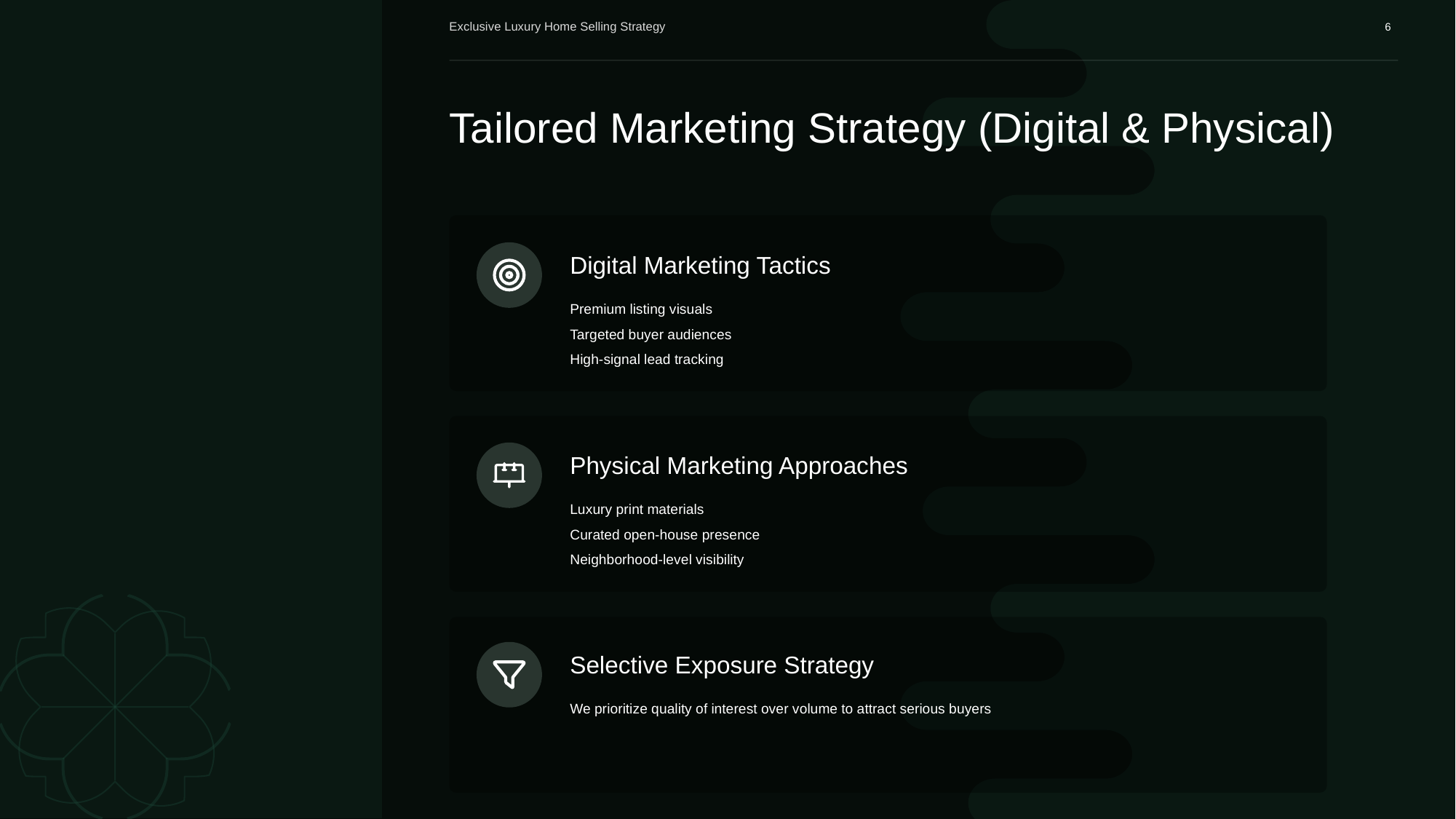

Exclusive Luxury Home Selling Strategy
6

Tailored Marketing Strategy (Digital & Physical)

Digital Marketing Tactics

Premium listing visuals
Targeted buyer audiences
High-signal lead tracking

Physical Marketing Approaches

Luxury print materials
Curated open-house presence
Neighborhood-level visibility

Selective Exposure Strategy

We prioritize quality of interest over volume to attract serious buyers